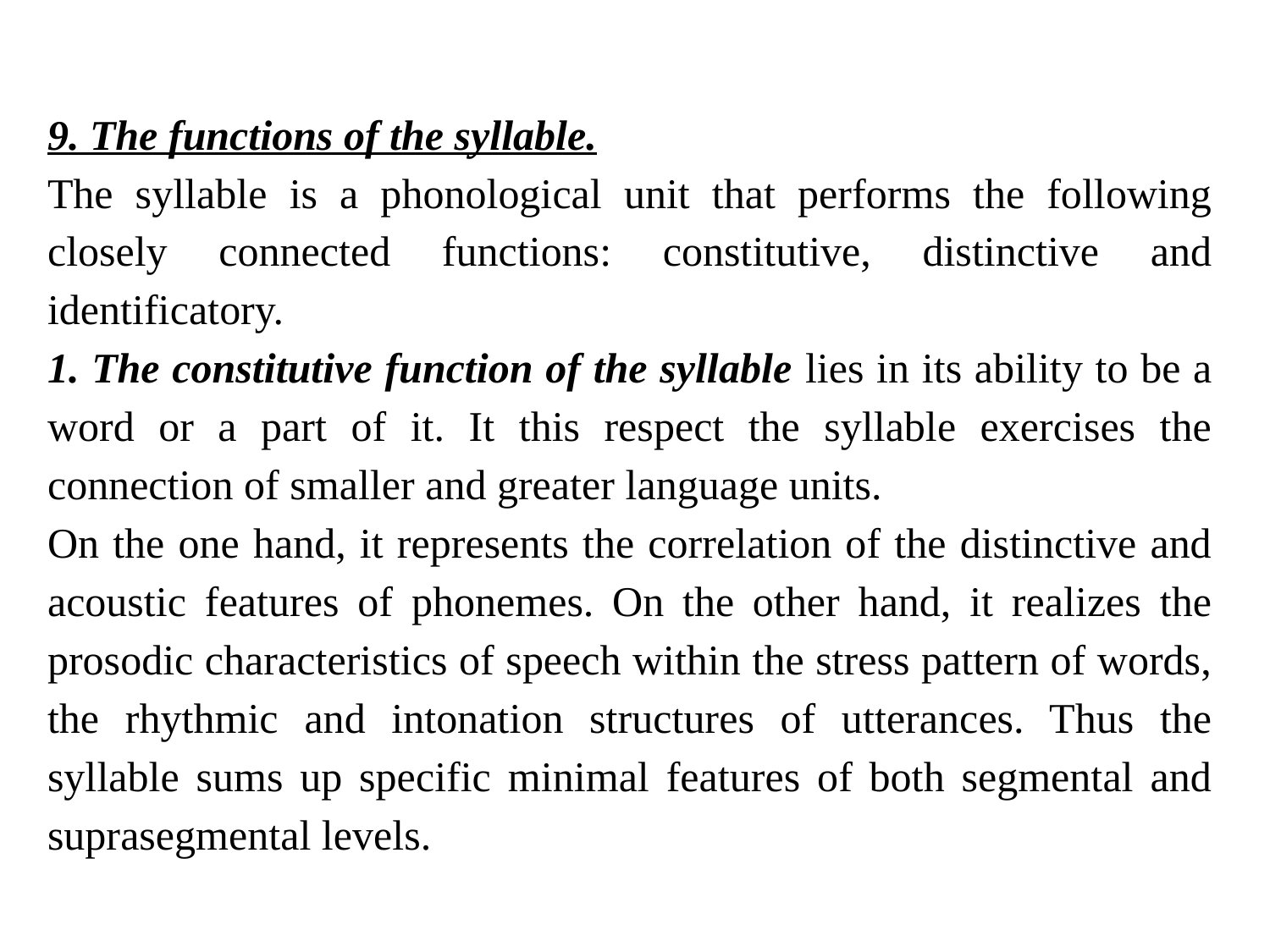

9. The functions of the syllable.
The syllable is a phonological unit that performs the following closely connected functions: constitutive, distinctive and identificatory.
1. The constitutive function of the syllable lies in its ability to be a word or a part of it. It this respect the syllable exercises the connection of smaller and greater language units.
On the one hand, it represents the correlation of the distinctive and acoustic features of phonemes. On the other hand, it realizes the prosodic characteristics of speech within the stress pattern of words, the rhythmic and intonation structures of utterances. Thus the syllable sums up specific minimal features of both segmental and suprasegmental levels.